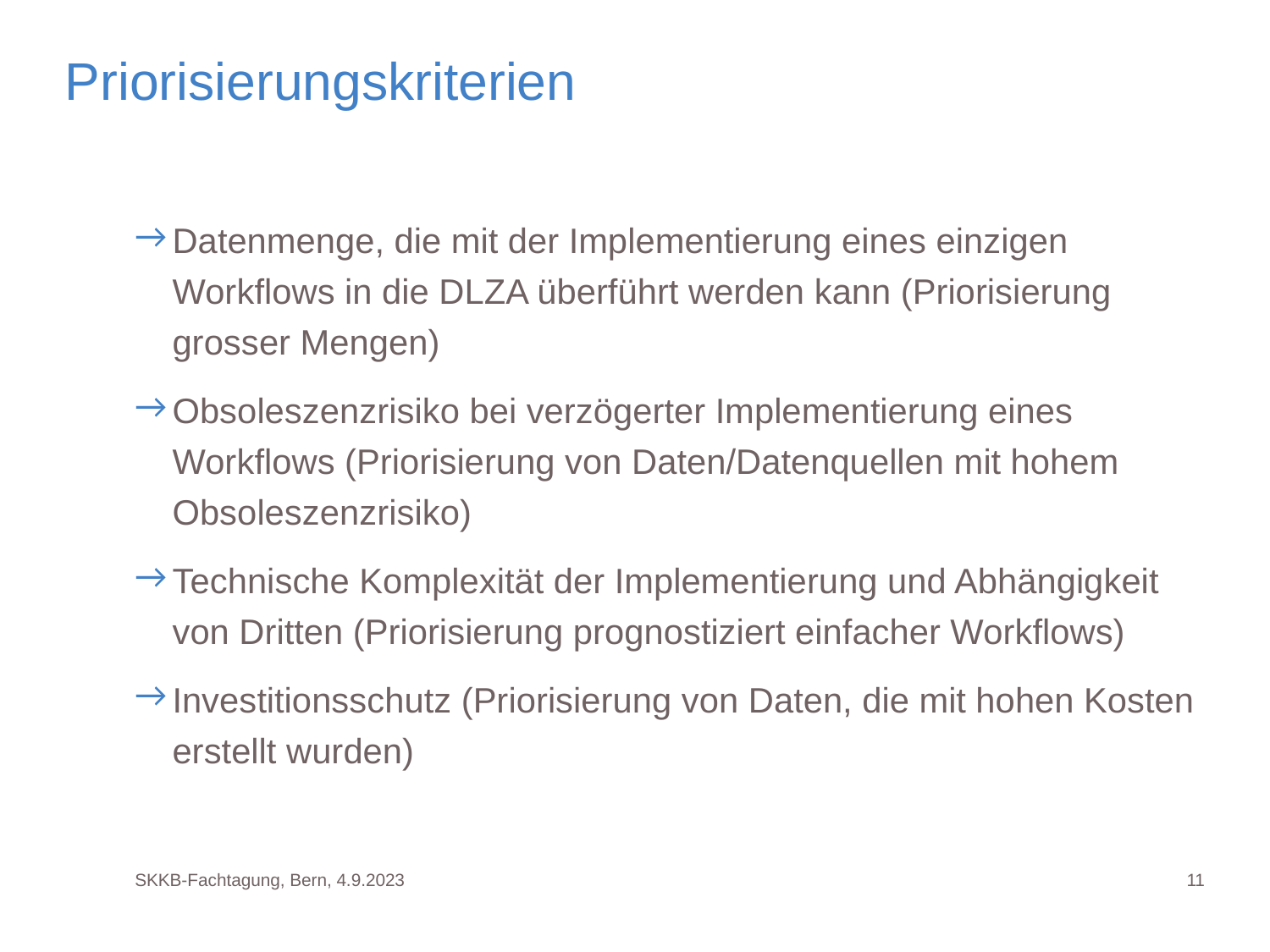

# Priorisierungskriterien
Datenmenge, die mit der Implementierung eines einzigen Workflows in die DLZA überführt werden kann (Priorisierung grosser Mengen)
Obsoleszenzrisiko bei verzögerter Implementierung eines Workflows (Priorisierung von Daten/Datenquellen mit hohem Obsoleszenzrisiko)
Technische Komplexität der Implementierung und Abhängigkeit von Dritten (Priorisierung prognostiziert einfacher Workflows)
Investitionsschutz (Priorisierung von Daten, die mit hohen Kosten erstellt wurden)

SKKB-Fachtagung, Bern, 4.9.2023
11